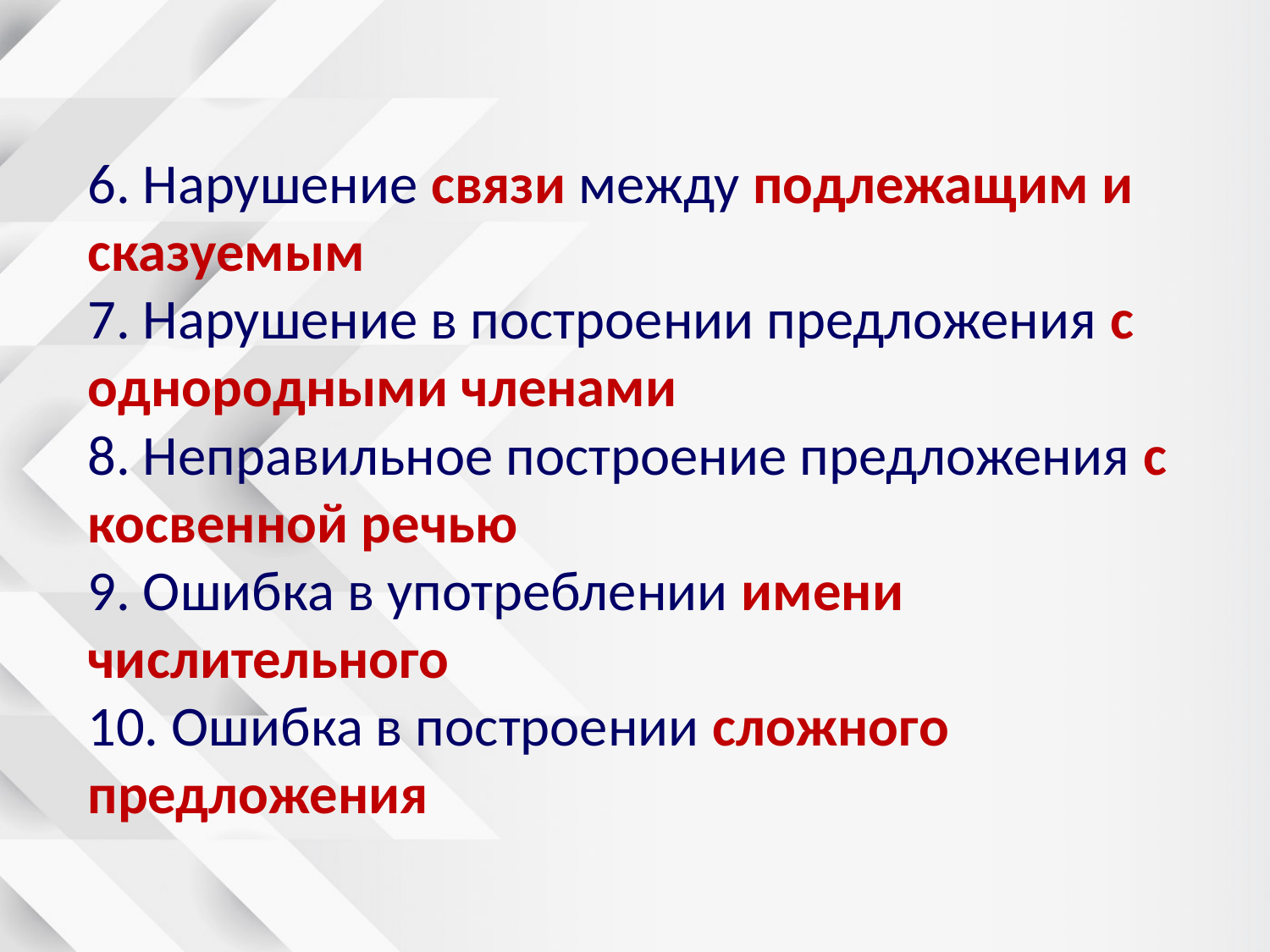

# 6. Нарушение связи между подлежащим и сказуемым 7. Нарушение в построении предложения с однородными членами 8. Неправильное построение предложения с косвенной речью 9. Ошибка в употреблении имени числительного 10. Ошибка в построении сложного предложения